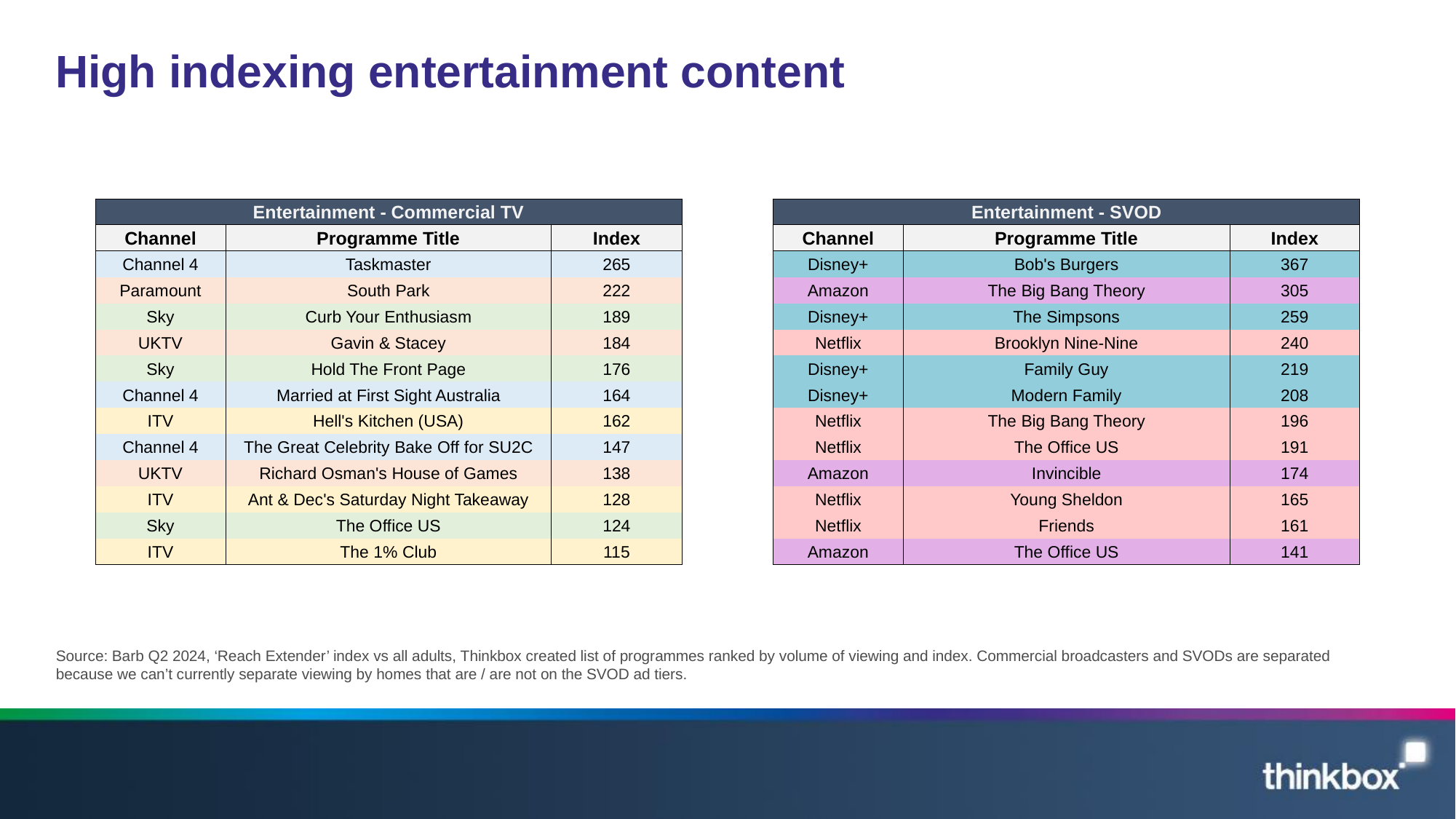

# High indexing entertainment content
| Entertainment - Commercial TV |  |  |
| --- | --- | --- |
| Channel | Programme Title | Index |
| Channel 4 | Taskmaster | 265 |
| Paramount | South Park | 222 |
| Sky | Curb Your Enthusiasm | 189 |
| UKTV | Gavin & Stacey | 184 |
| Sky | Hold The Front Page | 176 |
| Channel 4 | Married at First Sight Australia | 164 |
| ITV | Hell's Kitchen (USA) | 162 |
| Channel 4 | The Great Celebrity Bake Off for SU2C | 147 |
| UKTV | Richard Osman's House of Games | 138 |
| ITV | Ant & Dec's Saturday Night Takeaway | 128 |
| Sky | The Office US | 124 |
| ITV | The 1% Club | 115 |
| Entertainment - SVOD |  |  |
| --- | --- | --- |
| Channel | Programme Title | Index |
| Disney+ | Bob's Burgers | 367 |
| Amazon | The Big Bang Theory | 305 |
| Disney+ | The Simpsons | 259 |
| Netflix | Brooklyn Nine-Nine | 240 |
| Disney+ | Family Guy | 219 |
| Disney+ | Modern Family | 208 |
| Netflix | The Big Bang Theory | 196 |
| Netflix | The Office US | 191 |
| Amazon | Invincible | 174 |
| Netflix | Young Sheldon | 165 |
| Netflix | Friends | 161 |
| Amazon | The Office US | 141 |
Source: Barb Q2 2024, ‘Reach Extender’ index vs all adults, Thinkbox created list of programmes ranked by volume of viewing and index. Commercial broadcasters and SVODs are separated because we can’t currently separate viewing by homes that are / are not on the SVOD ad tiers.